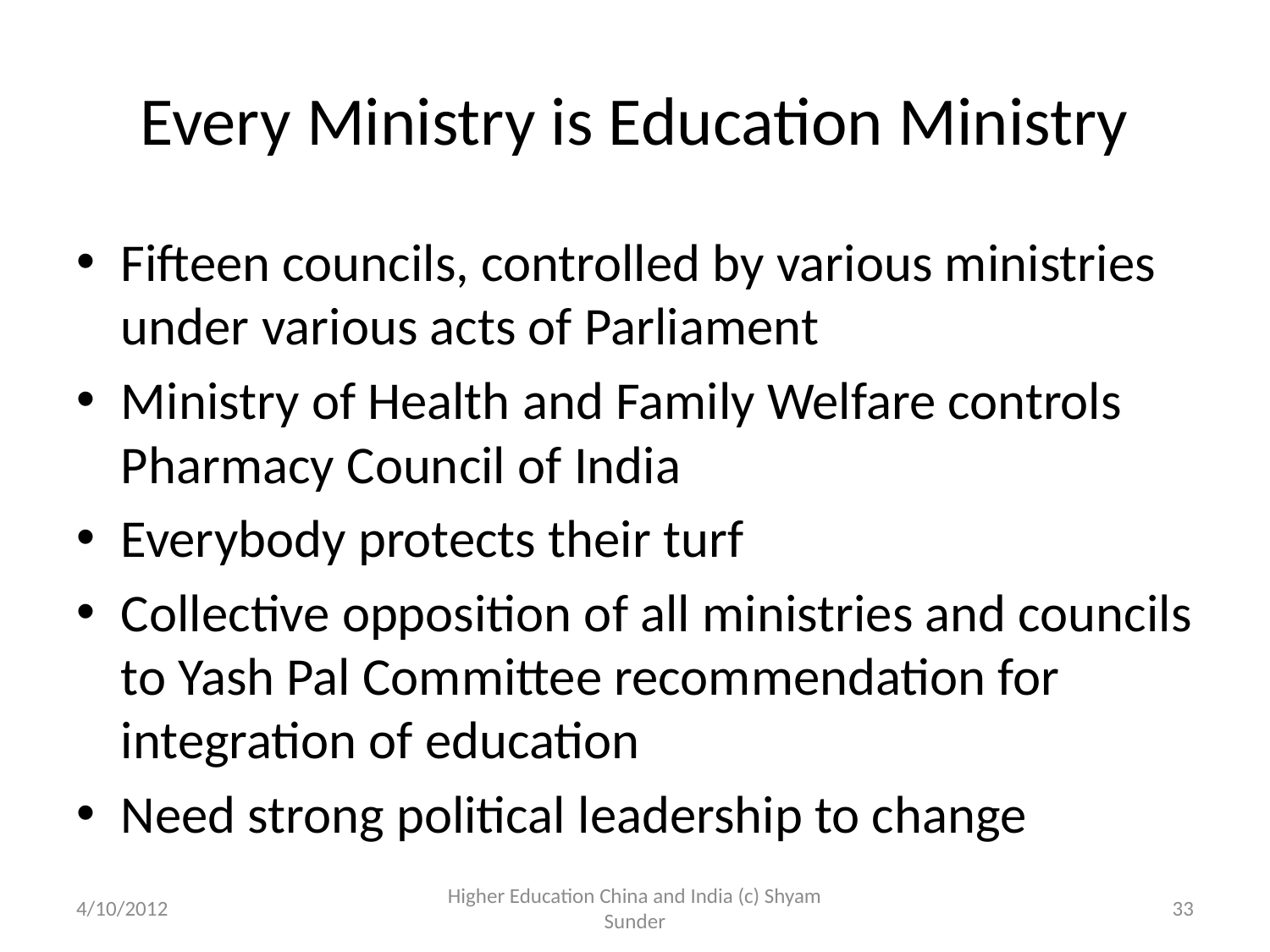

# Every Ministry is Education Ministry
Fifteen councils, controlled by various ministries under various acts of Parliament
Ministry of Health and Family Welfare controls Pharmacy Council of India
Everybody protects their turf
Collective opposition of all ministries and councils to Yash Pal Committee recommendation for integration of education
Need strong political leadership to change
4/10/2012
Higher Education China and India (c) Shyam Sunder
33